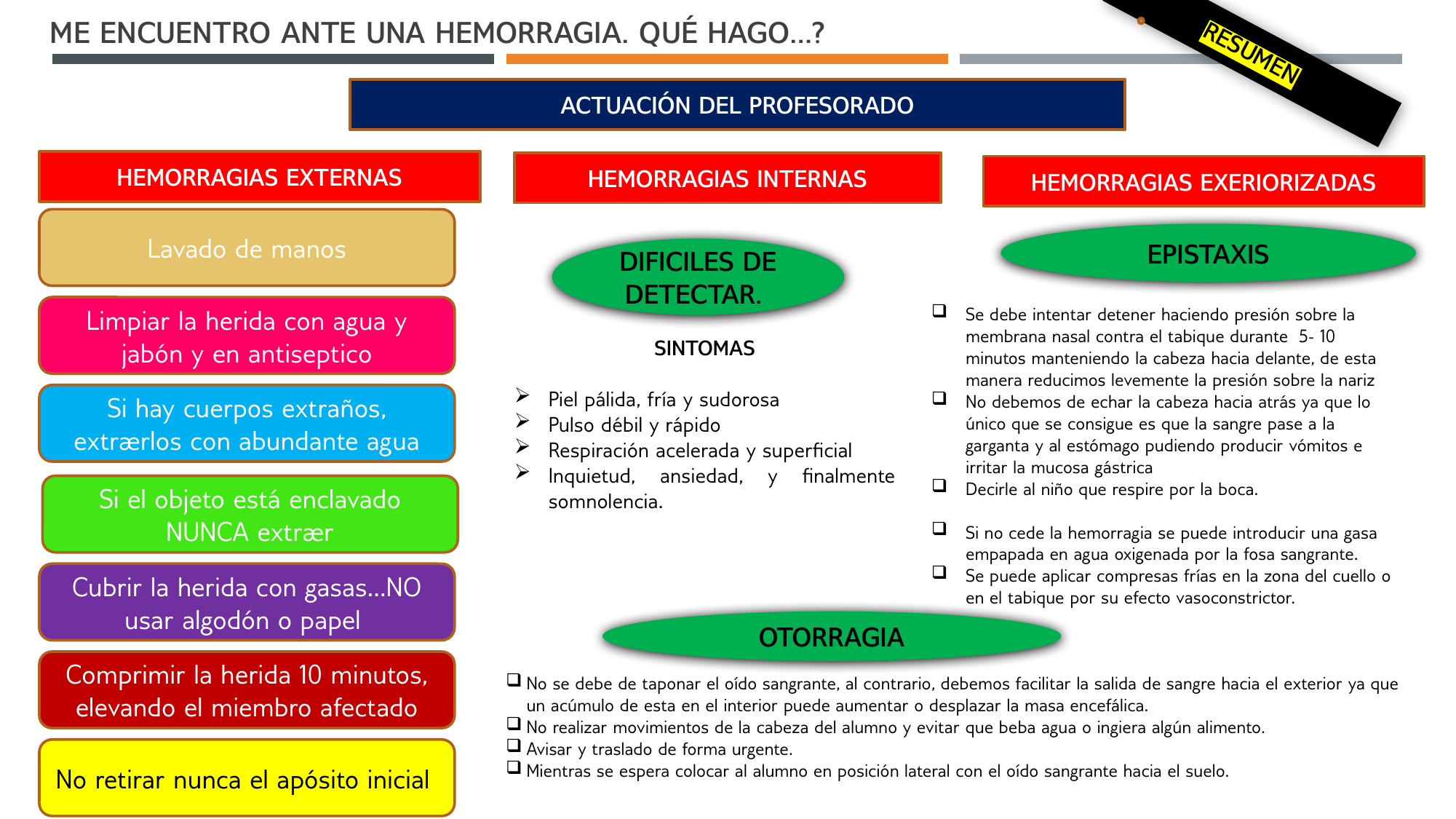

# ME ENCUENTRO ANTE UNA HEMORRAGIA. QUÉ HAGO…?

RESUMEN
ACTUACIÓN DEL PROFESORADO
HEMORRAGIAS EXTERNAS
HEMORRAGIAS INTERNAS
HEMORRAGIAS EXERIORIZADAS
Lavado de manos
EPISTAXIS
DIFICILES DE DETECTAR.
Limpiar la herida con agua y jabón y en antiseptico
Se debe intentar detener haciendo presión sobre la membrana nasal contra el tabique durante  5- 10 minutos manteniendo la cabeza hacia delante, de esta manera reducimos levemente la presión sobre la nariz
No debemos de echar la cabeza hacia atrás ya que lo único que se consigue es que la sangre pase a la garganta y al estómago pudiendo producir vómitos e irritar la mucosa gástrica
Decirle al niño que respire por la boca.

Si no cede la hemorragia se puede introducir una gasa empapada en agua oxigenada por la fosa sangrante.
Se puede aplicar compresas frías en la zona del cuello o en el tabique por su efecto vasoconstrictor.

SINTOMAS

Piel pálida, fría y sudorosa
Pulso débil y rápido
Respiración acelerada y superficial
Inquietud, ansiedad, y finalmente somnolencia.
Si hay cuerpos extraños, extraerlos con abundante agua
Si el objeto está enclavado NUNCA extraer
Cubrir la herida con gasas…NO usar algodón o papel
OTORRAGIA
Comprimir la herida 10 minutos, elevando el miembro afectado
No se debe de taponar el oído sangrante, al contrario, debemos facilitar la salida de sangre hacia el exterior ya que un acúmulo de esta en el interior puede aumentar o desplazar la masa encefálica.
No realizar movimientos de la cabeza del alumno y evitar que beba agua o ingiera algún alimento.
Avisar y traslado de forma urgente.
Mientras se espera colocar al alumno en posición lateral con el oído sangrante hacia el suelo.

No retirar nunca el apósito inicial